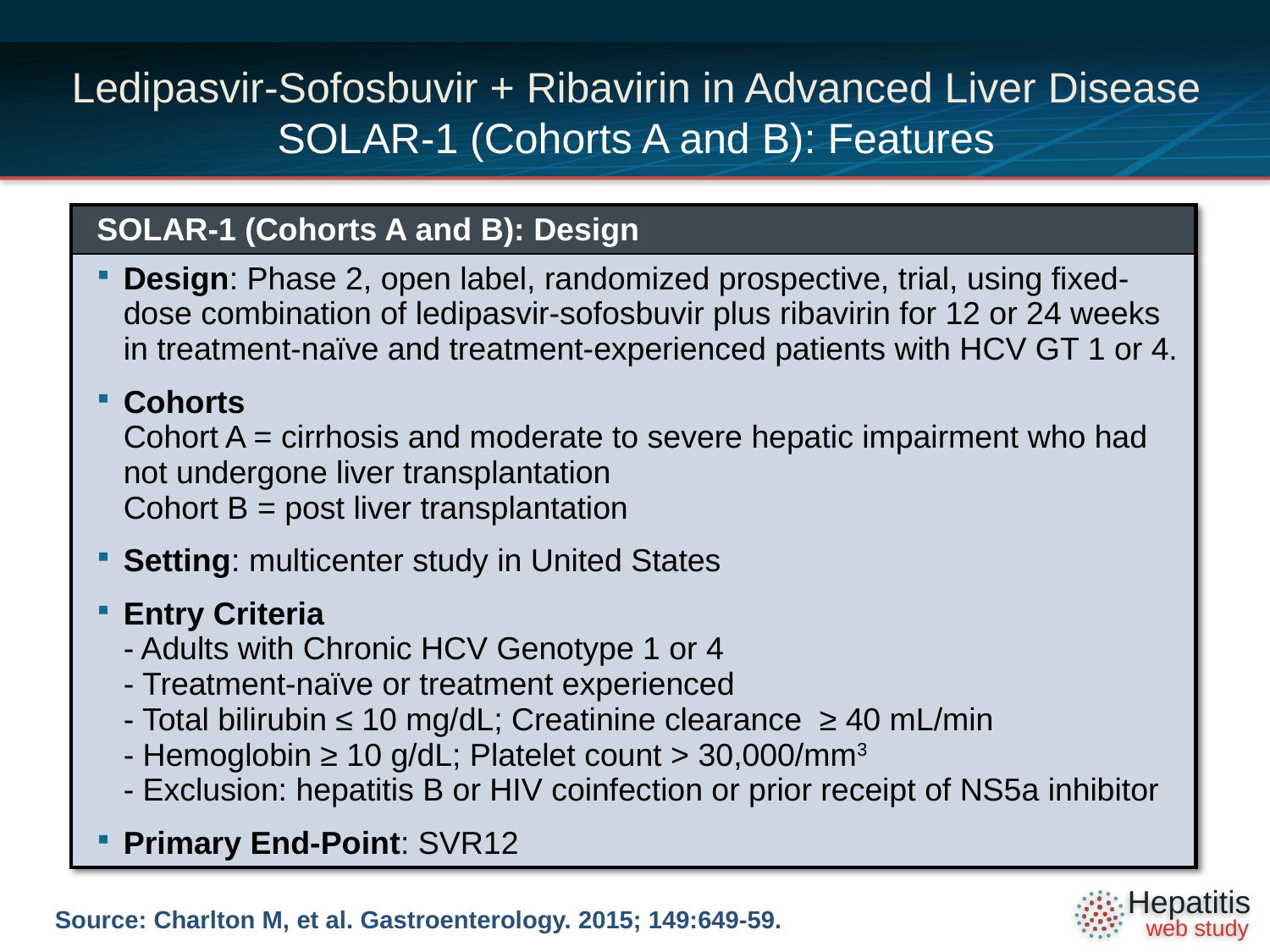

# Ledipasvir-Sofosbuvir + Ribavirin in Advanced Liver Disease SOLAR-1 (Cohorts A and B): Features
| SOLAR-1 (Cohorts A and B): Design |
| --- |
| Design: Phase 2, open label, randomized prospective, trial, using fixed-dose combination of ledipasvir-sofosbuvir plus ribavirin for 12 or 24 weeks in treatment-naïve and treatment-experienced patients with HCV GT 1 or 4. Cohorts Cohort A = cirrhosis and moderate to severe hepatic impairment who had not undergone liver transplantation Cohort B = post liver transplantation Setting: multicenter study in United States Entry Criteria - Adults with Chronic HCV Genotype 1 or 4 - Treatment-naïve or treatment experienced - Total bilirubin ≤ 10 mg/dL; Creatinine clearance ≥ 40 mL/min - Hemoglobin ≥ 10 g/dL; Platelet count > 30,000/mm3 - Exclusion: hepatitis B or HIV coinfection or prior receipt of NS5a inhibitor Primary End-Point: SVR12 |
Source: Charlton M, et al. Gastroenterology. 2015; 149:649-59.